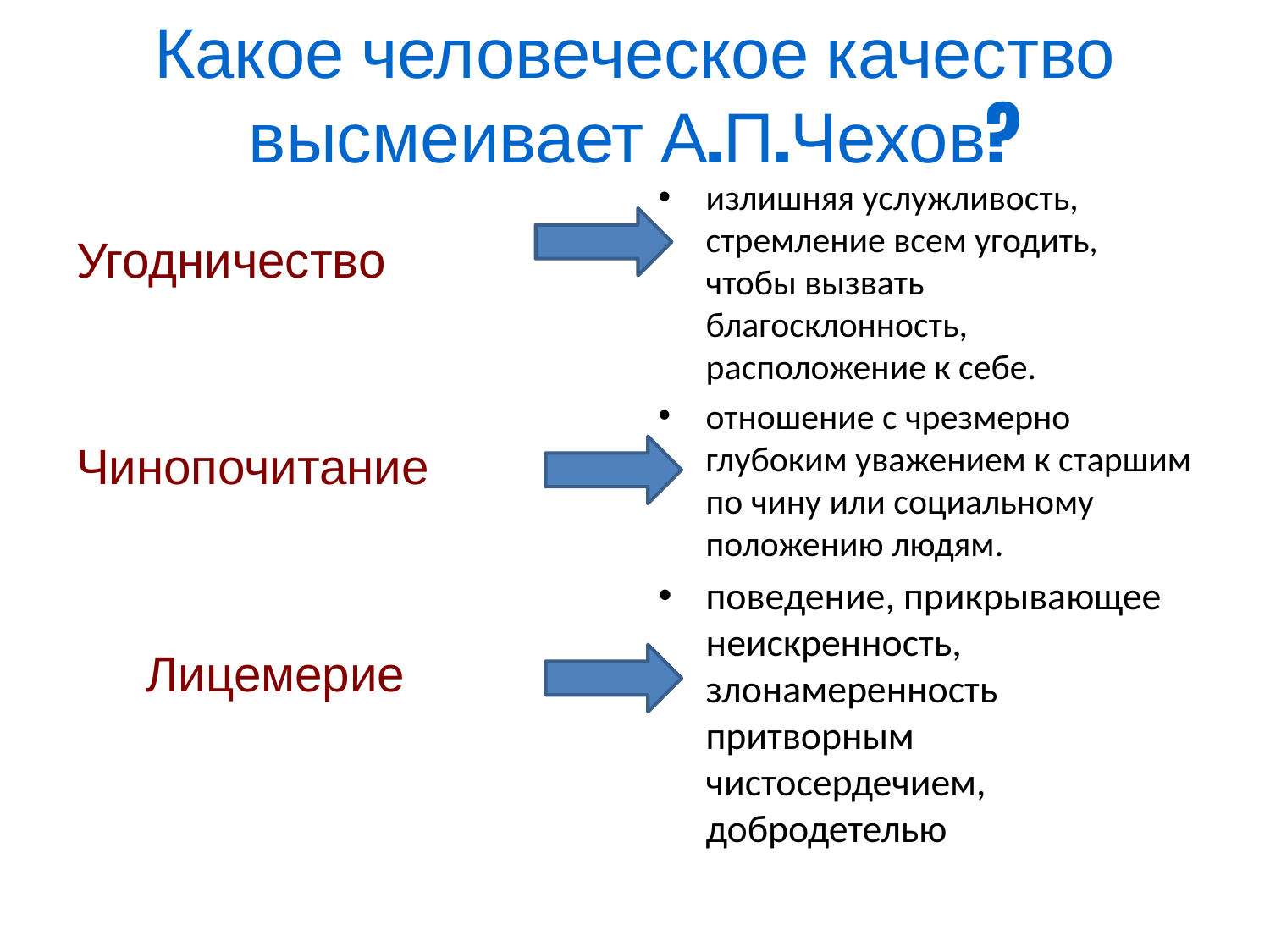

# Какое человеческое качество высмеивает А.П.Чехов?
излишняя услужливость, стремление всем угодить, чтобы вызвать благосклонность, расположение к себе.
отношение с чрезмерно глубоким уважением к старшим по чину или социальному положению людям.
поведение, прикрывающее неискренность, злонамеренность притворным чистосердечием, добродетелью

Угодничество

Чинопочитание

      Лицемерие